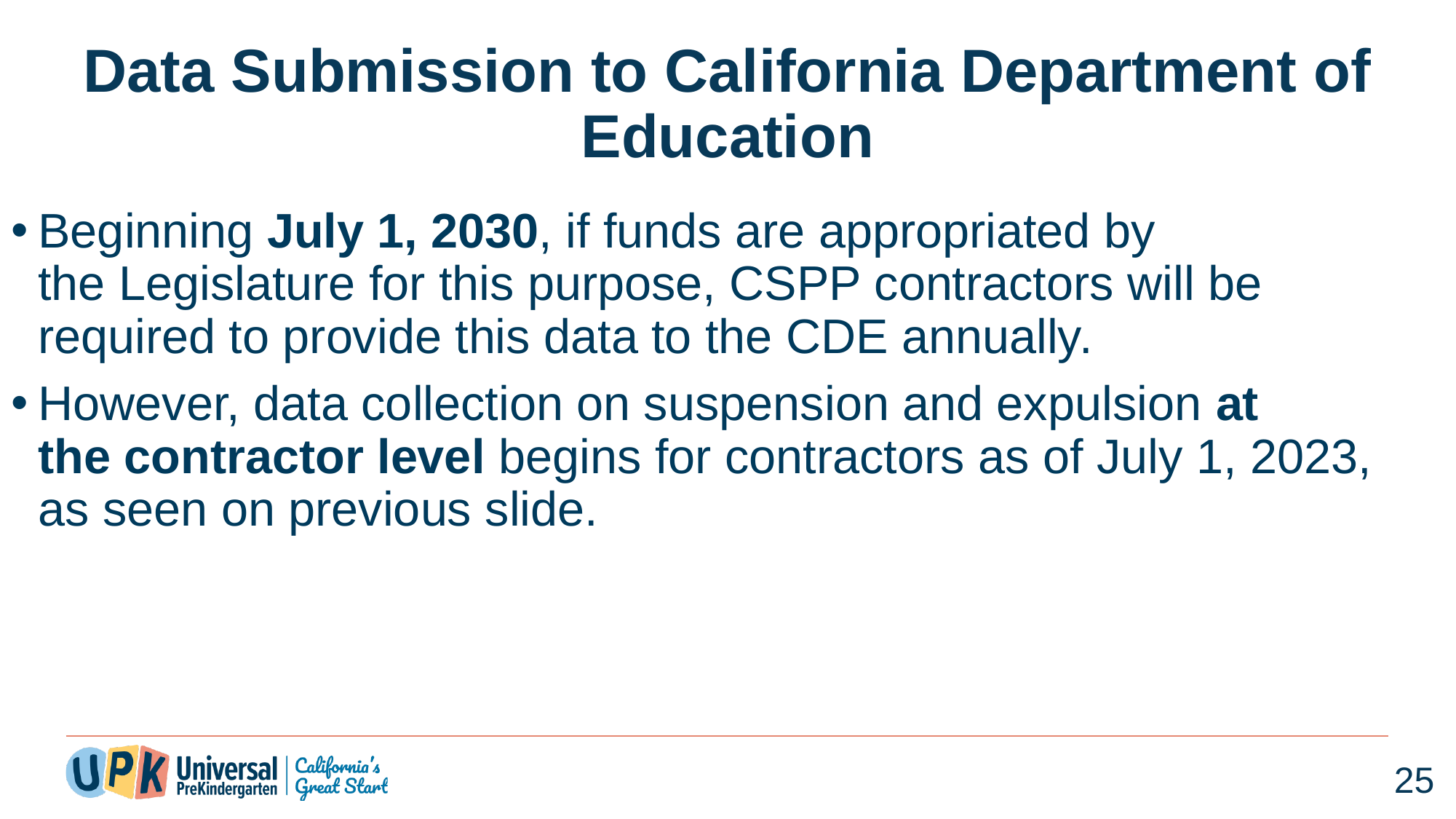

# Data Submission to California Department of Education
Beginning July 1, 2030, if funds are appropriated by the Legislature for this purpose, CSPP contractors will be required to provide this data to the CDE annually​.
However, data collection on suspension and expulsion at the contractor level begins for contractors as of July 1, 2023, as seen on previous slide.

25